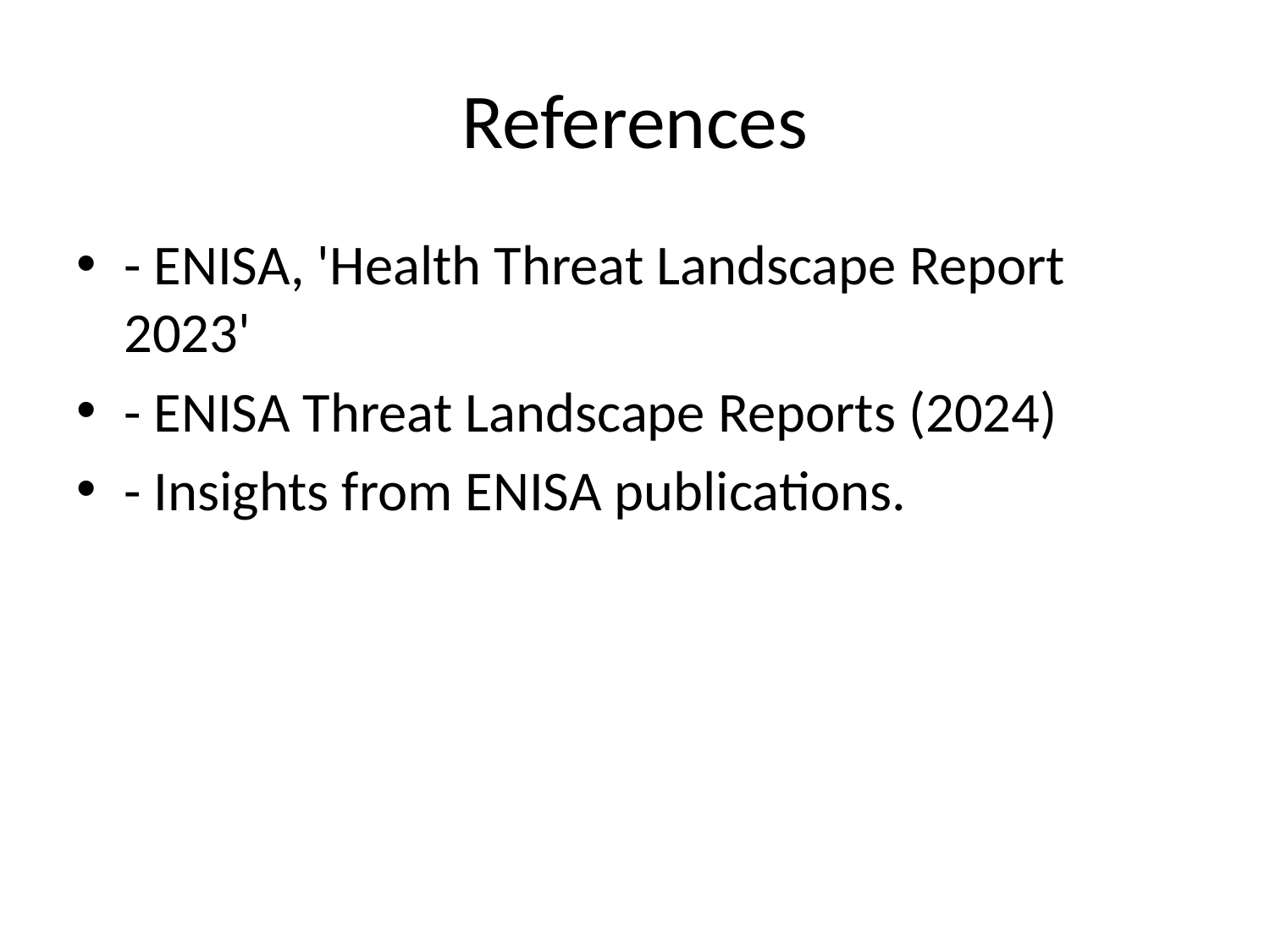

# References
- ENISA, 'Health Threat Landscape Report 2023'
- ENISA Threat Landscape Reports (2024)
- Insights from ENISA publications.